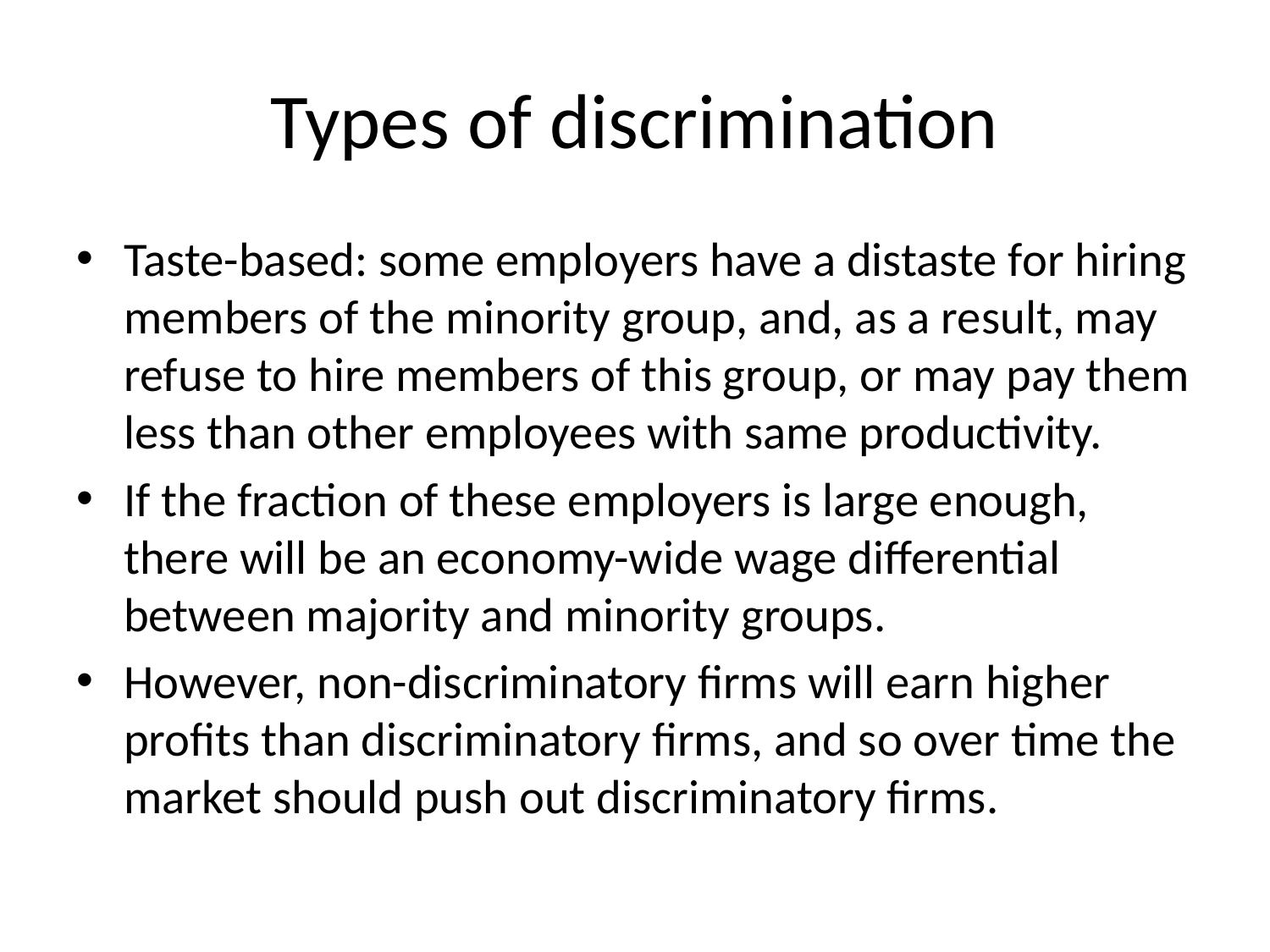

# Types of discrimination
Taste-based: some employers have a distaste for hiring members of the minority group, and, as a result, may refuse to hire members of this group, or may pay them less than other employees with same productivity.
If the fraction of these employers is large enough, there will be an economy-wide wage differential between majority and minority groups.
However, non-discriminatory firms will earn higher profits than discriminatory firms, and so over time the market should push out discriminatory firms.